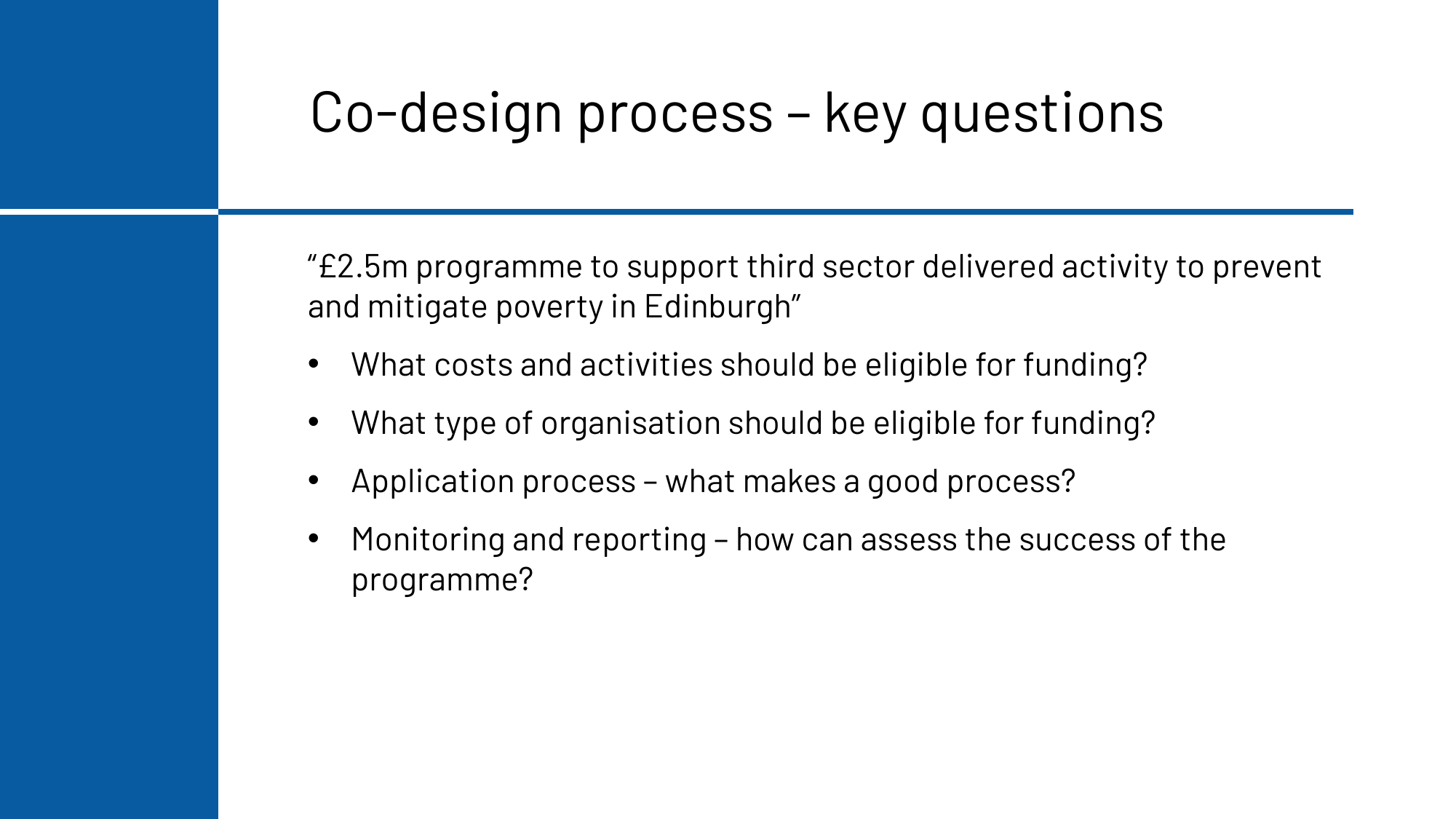

# Co-design process – key questions
“£2.5m programme to support third sector delivered activity to prevent and mitigate poverty in Edinburgh”
What costs and activities should be eligible for funding?
What type of organisation should be eligible for funding?
Application process – what makes a good process?
Monitoring and reporting – how can assess the success of the programme?